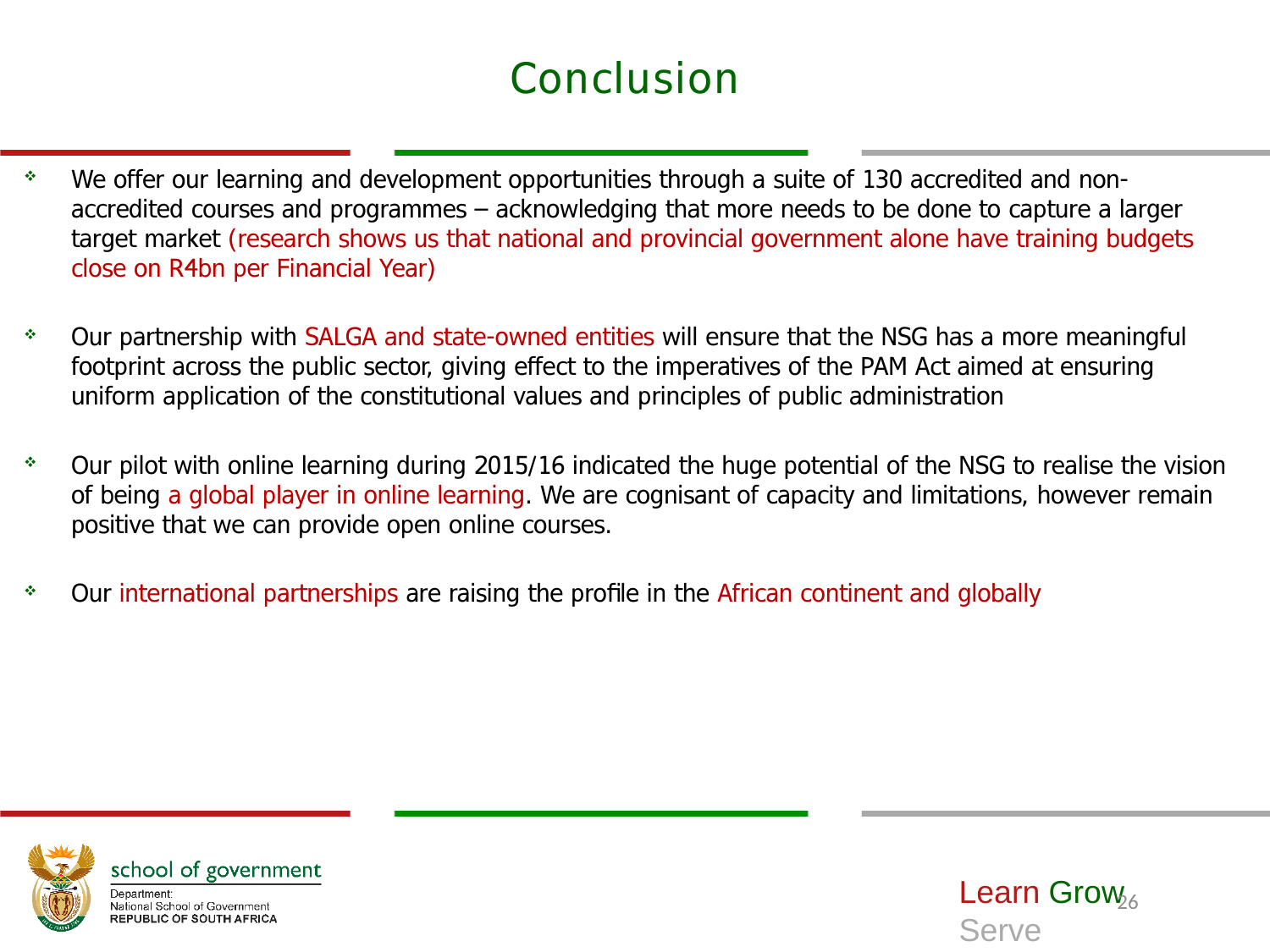

# Conclusion
We offer our learning and development opportunities through a suite of 130 accredited and non-accredited courses and programmes – acknowledging that more needs to be done to capture a larger target market (research shows us that national and provincial government alone have training budgets close on R4bn per Financial Year)

Our partnership with SALGA and state-owned entities will ensure that the NSG has a more meaningful footprint across the public sector, giving effect to the imperatives of the PAM Act aimed at ensuring uniform application of the constitutional values and principles of public administration

Our pilot with online learning during 2015/16 indicated the huge potential of the NSG to realise the vision of being a global player in online learning. We are cognisant of capacity and limitations, however remain positive that we can provide open online courses.

Our international partnerships are raising the profile in the African continent and globally

26